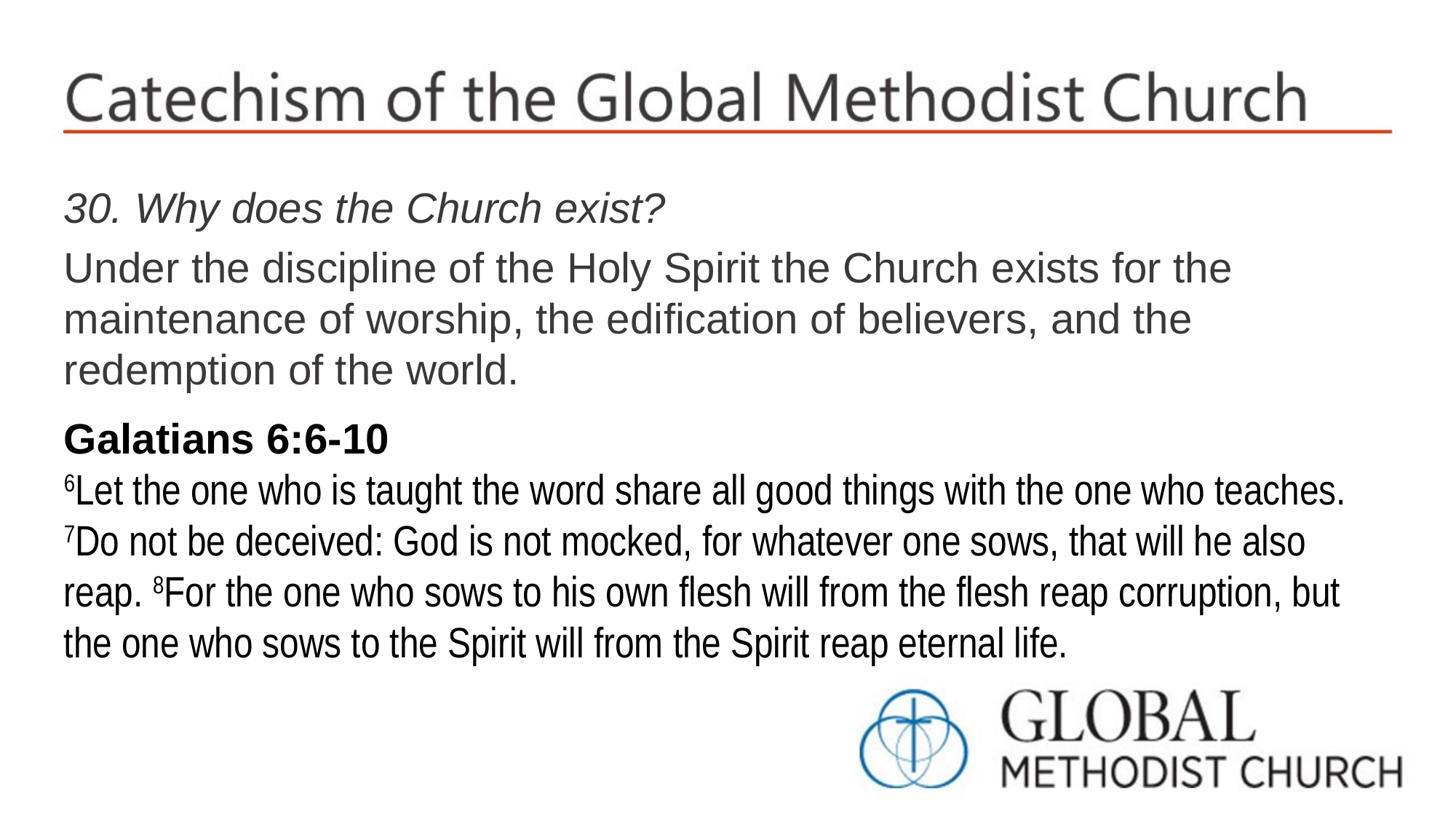

30. Why does the Church exist?
Under the discipline of the Holy Spirit the Church exists for the maintenance of worship, the edification of believers, and the redemption of the world.
Galatians 6:6-10
6Let the one who is taught the word share all good things with the one who teaches. 7Do not be deceived: God is not mocked, for whatever one sows, that will he also reap. 8For the one who sows to his own flesh will from the flesh reap corruption, but the one who sows to the Spirit will from the Spirit reap eternal life.